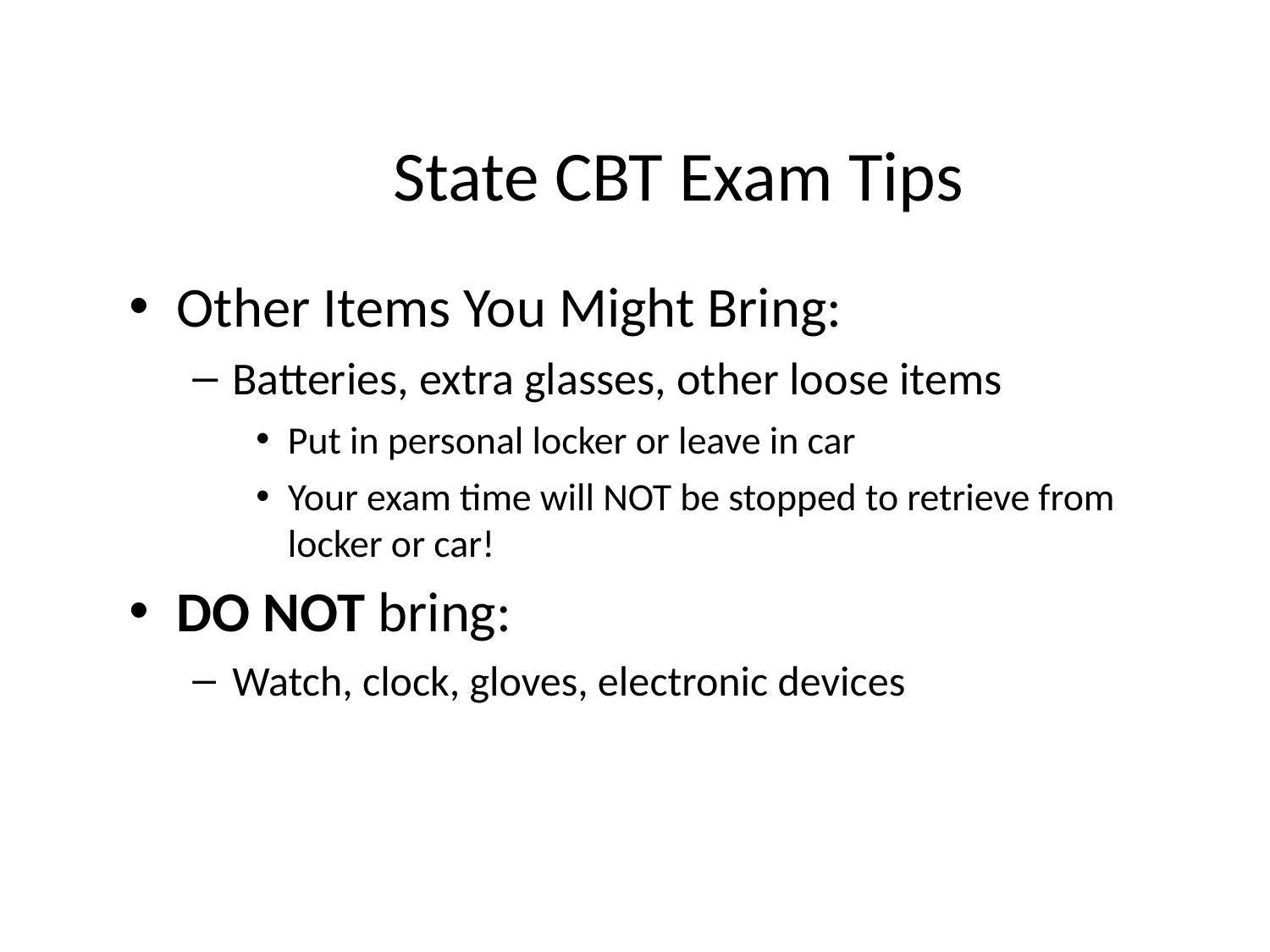

State CBT Exam Tips
Other Items You Might Bring:
Batteries, extra glasses, other loose items
Put in personal locker or leave in car
Your exam time will NOT be stopped to retrieve from locker or car!
DO NOT bring:
Watch, clock, gloves, electronic devices